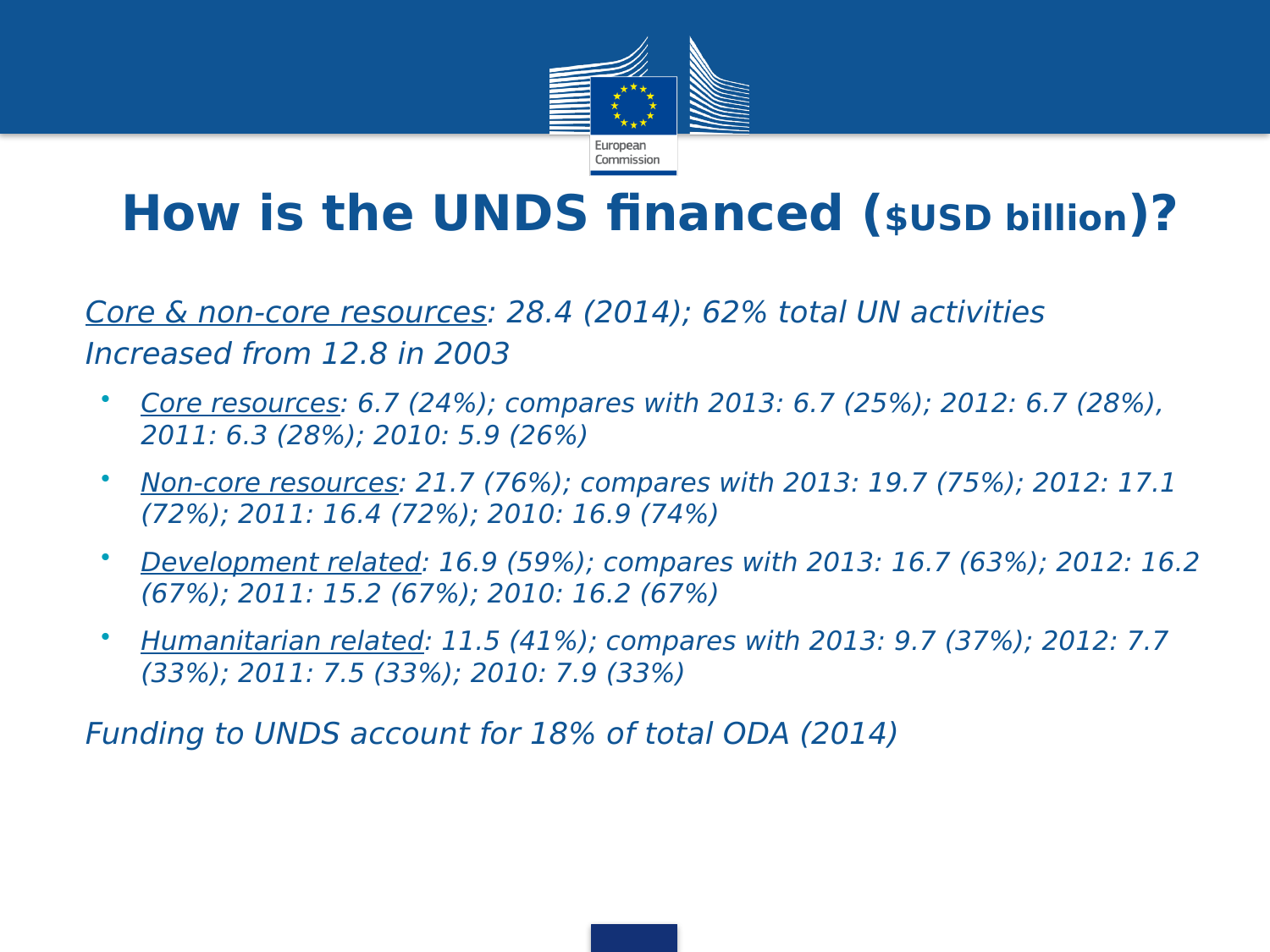

# How is the UNDS financed ($USD billion)?
Core & non-core resources: 28.4 (2014); 62% total UN activities
Increased from 12.8 in 2003
Core resources: 6.7 (24%); compares with 2013: 6.7 (25%); 2012: 6.7 (28%), 2011: 6.3 (28%); 2010: 5.9 (26%)
Non-core resources: 21.7 (76%); compares with 2013: 19.7 (75%); 2012: 17.1 (72%); 2011: 16.4 (72%); 2010: 16.9 (74%)
Development related: 16.9 (59%); compares with 2013: 16.7 (63%); 2012: 16.2 (67%); 2011: 15.2 (67%); 2010: 16.2 (67%)
Humanitarian related: 11.5 (41%); compares with 2013: 9.7 (37%); 2012: 7.7 (33%); 2011: 7.5 (33%); 2010: 7.9 (33%)
Funding to UNDS account for 18% of total ODA (2014)